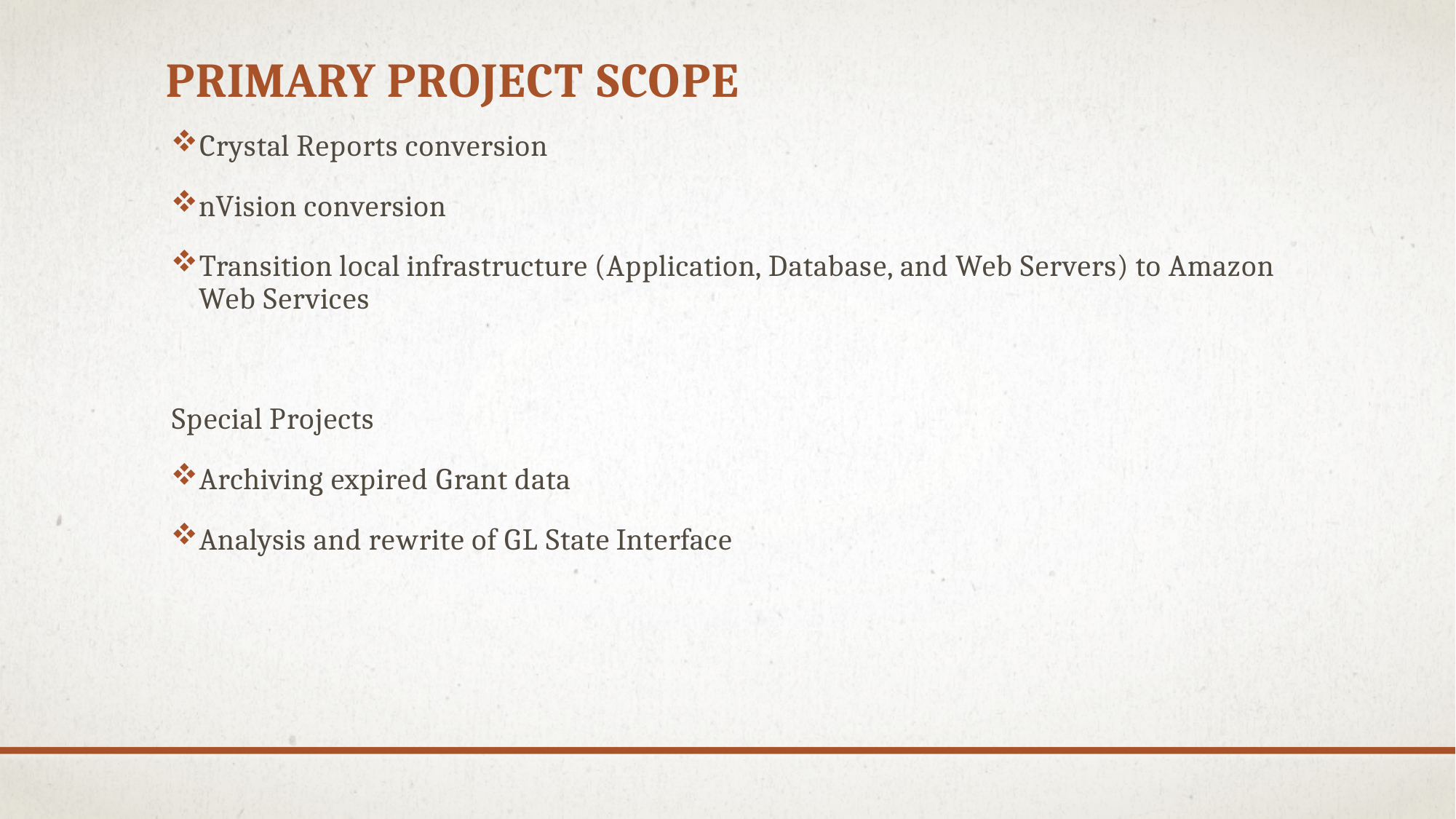

# PRIMARY Project scope
Crystal Reports conversion
nVision conversion
Transition local infrastructure (Application, Database, and Web Servers) to Amazon Web Services

Special Projects
Archiving expired Grant data
Analysis and rewrite of GL State Interface